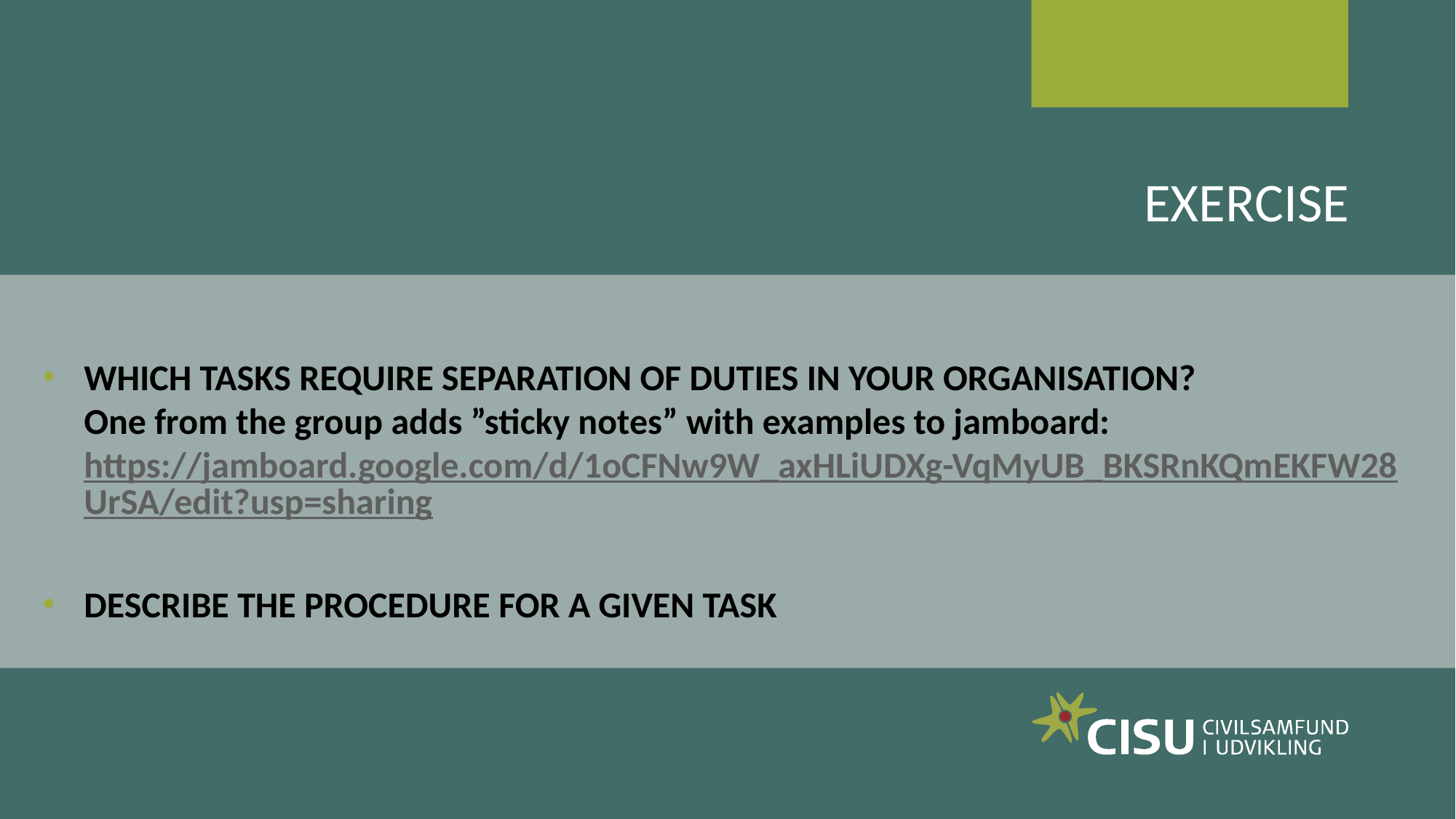

# Exercise
WHICH TASKS REQUIRE SEPARATION OF DUTIES IN YOUR ORGANISATION?
One from the group adds ”sticky notes” with examples to jamboard: https://jamboard.google.com/d/1oCFNw9W_axHLiUDXg-VqMyUB_BKSRnKQmEKFW28UrSA/edit?usp=sharing
DESCRIBE THE PROCEDURE FOR A GIVEN TASK